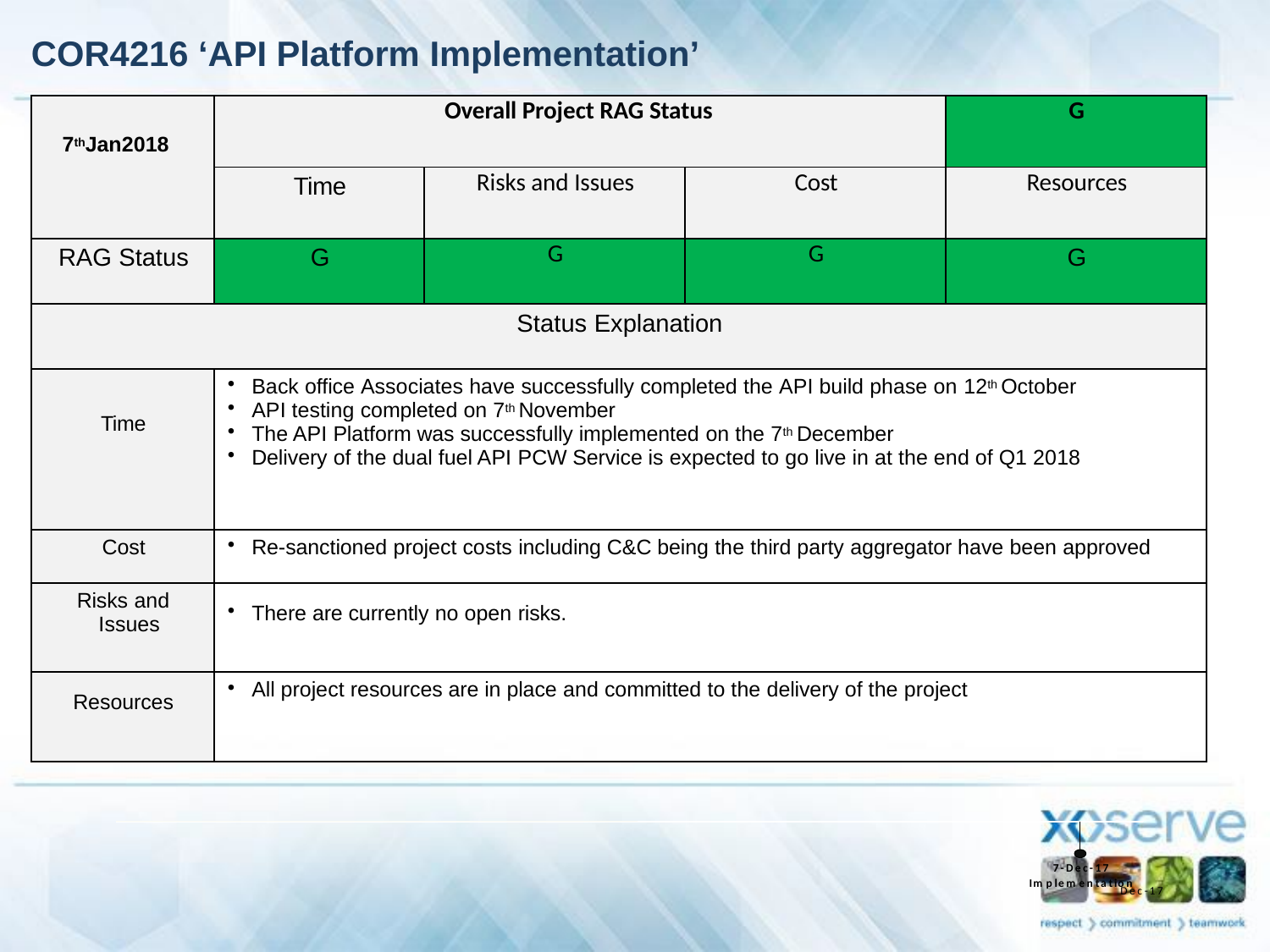

# COR4216 ‘API Platform Implementation’
| 7thJan2018 | Overall Project RAG Status |  |  | G |
| --- | --- | --- | --- | --- |
|  | Time | Risks and Issues | Cost | Resources |
| RAG Status | G | G | G | G |
| Status Explanation |  |  |  |  |
| Time | Back office Associates have successfully completed the API build phase on 12th October API testing completed on 7th November The API Platform was successfully implemented on the 7th December Delivery of the dual fuel API PCW Service is expected to go live in at the end of Q1 2018 |  |  |  |
| Cost | Re-sanctioned project costs including C&C being the third party aggregator have been approved |  |  |  |
| Risks and Issues | There are currently no open risks. |  |  |  |
| Resources | All project resources are in place and committed to the delivery of the project |  |  |  |

7-Dec-17
Implementation
Dec-17